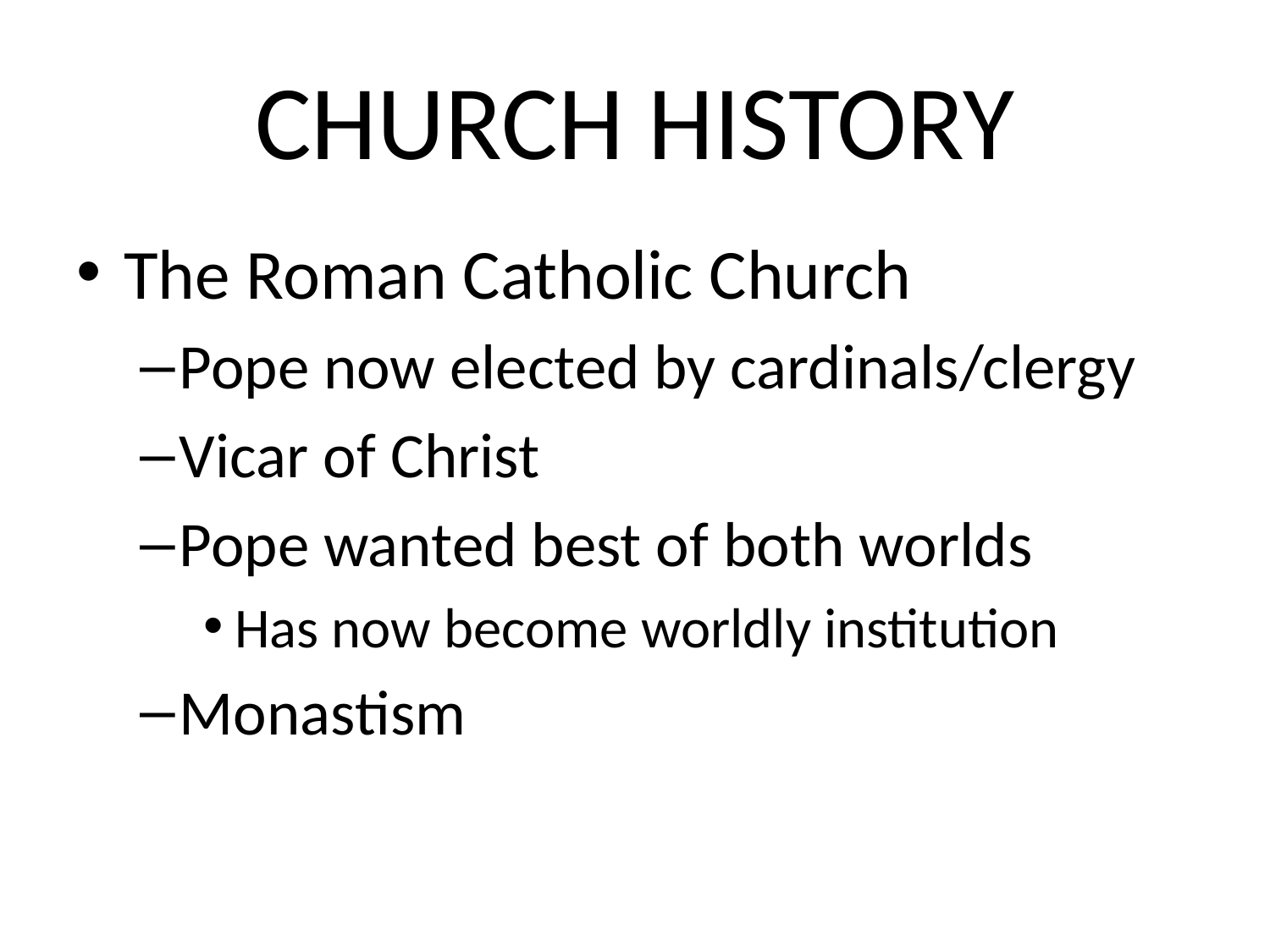

# CHURCH HISTORY
The Roman Catholic Church
Pope now elected by cardinals/clergy
Vicar of Christ
Pope wanted best of both worlds
Has now become worldly institution
Monastism